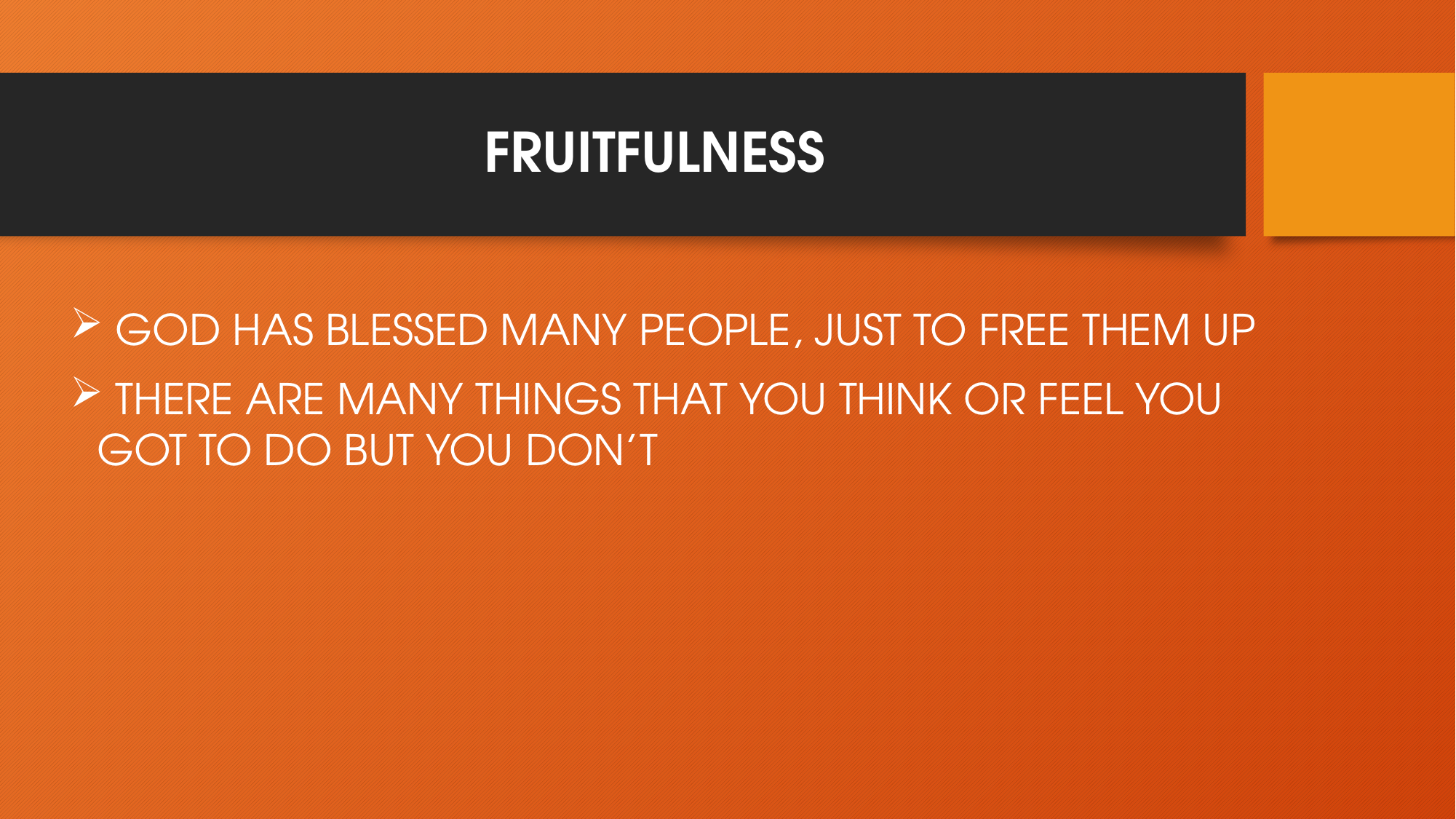

# FRUITFULNESS

 GOD HAS BLESSED MANY PEOPLE, JUST TO FREE THEM UP

 THERE ARE MANY THINGS THAT YOU THINK OR FEEL YOU GOT TO DO BUT YOU DON’T